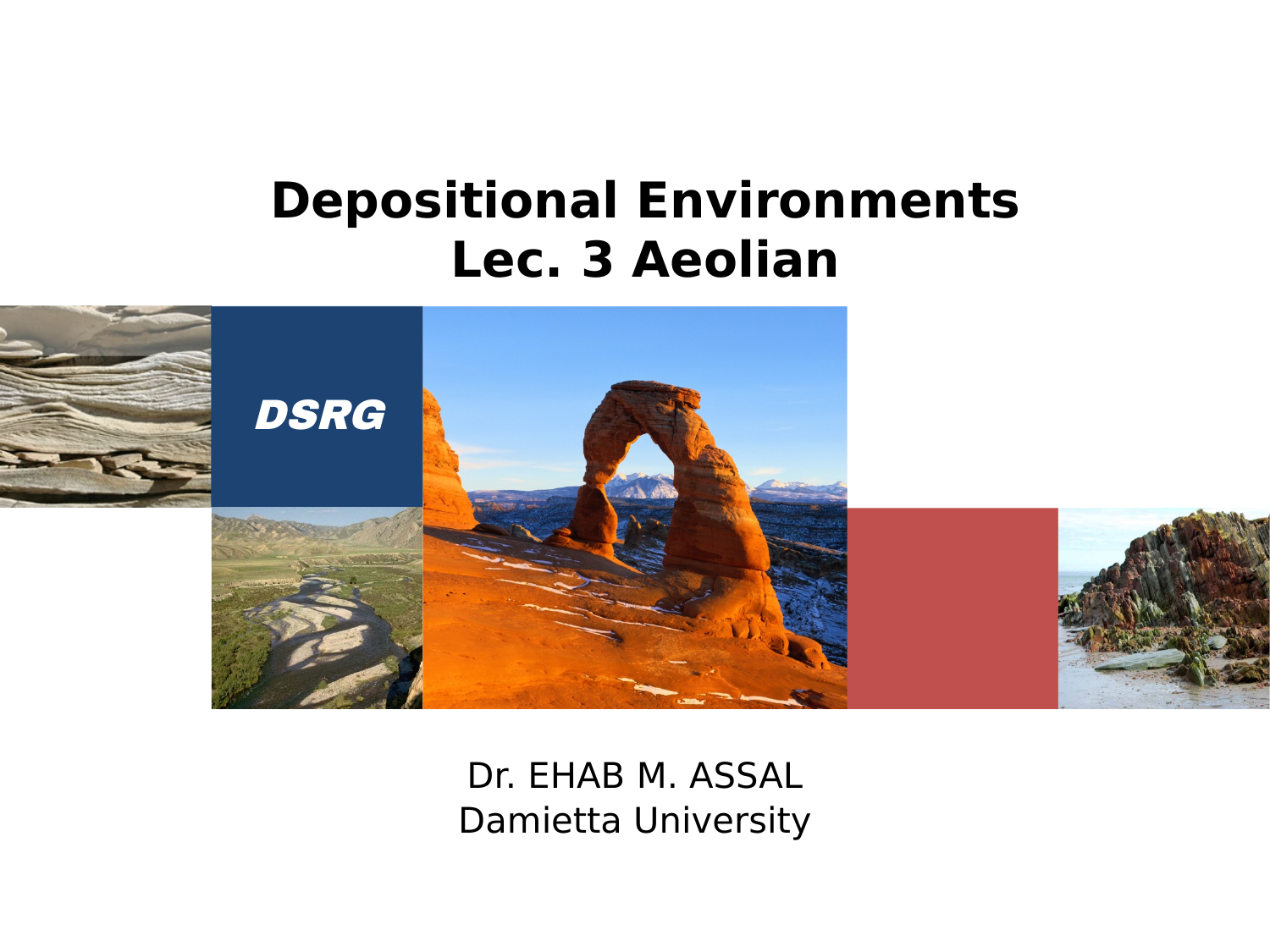

# Depositional Environments Lec. 3 Aeolian
DSRG
Dr. EHAB M. ASSAL
Damietta University